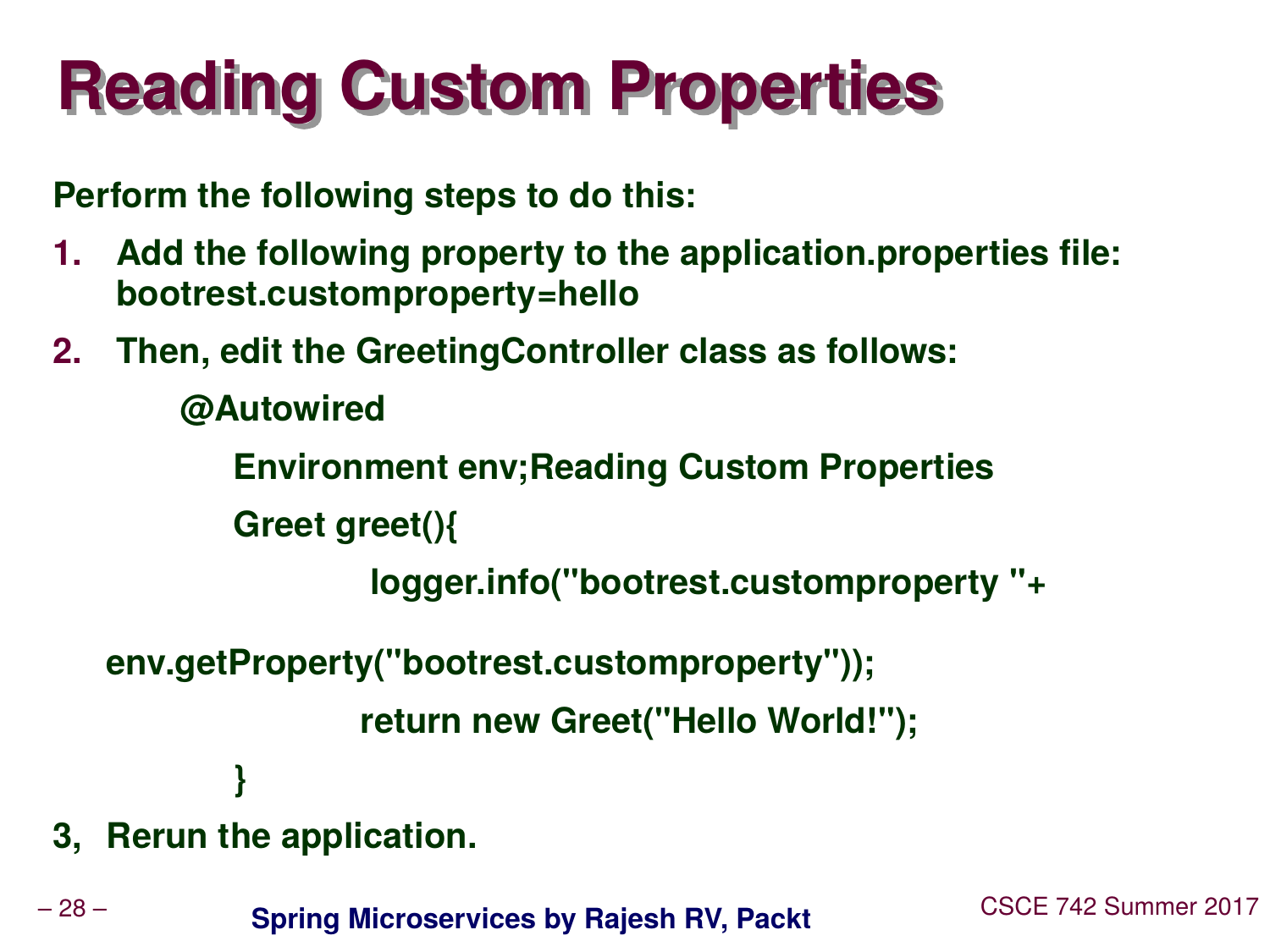

# Reading Custom Properties
Perform the following steps to do this:
Add the following property to the application.properties file: bootrest.customproperty=hello
Then, edit the GreetingController class as follows:
	@Autowired
		Environment env;Reading Custom Properties
		Greet greet(){
   			 logger.info("bootrest.customproperty "+ 		                                     		              env.getProperty("bootrest.customproperty"));
    			return new Greet("Hello World!");
		}
3,	Rerun the application.